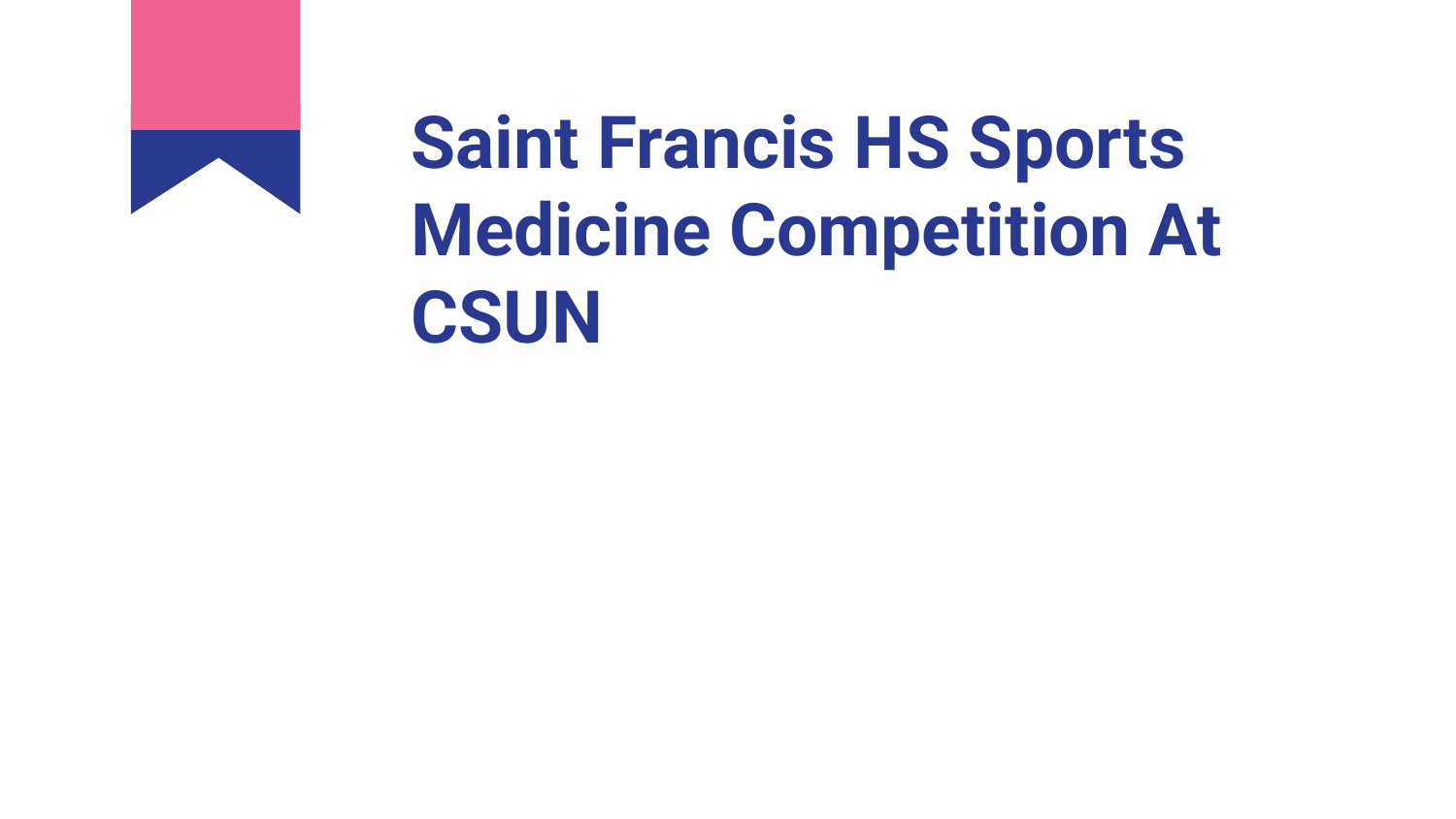

# Saint Francis HS Sports Medicine Competition At CSUN